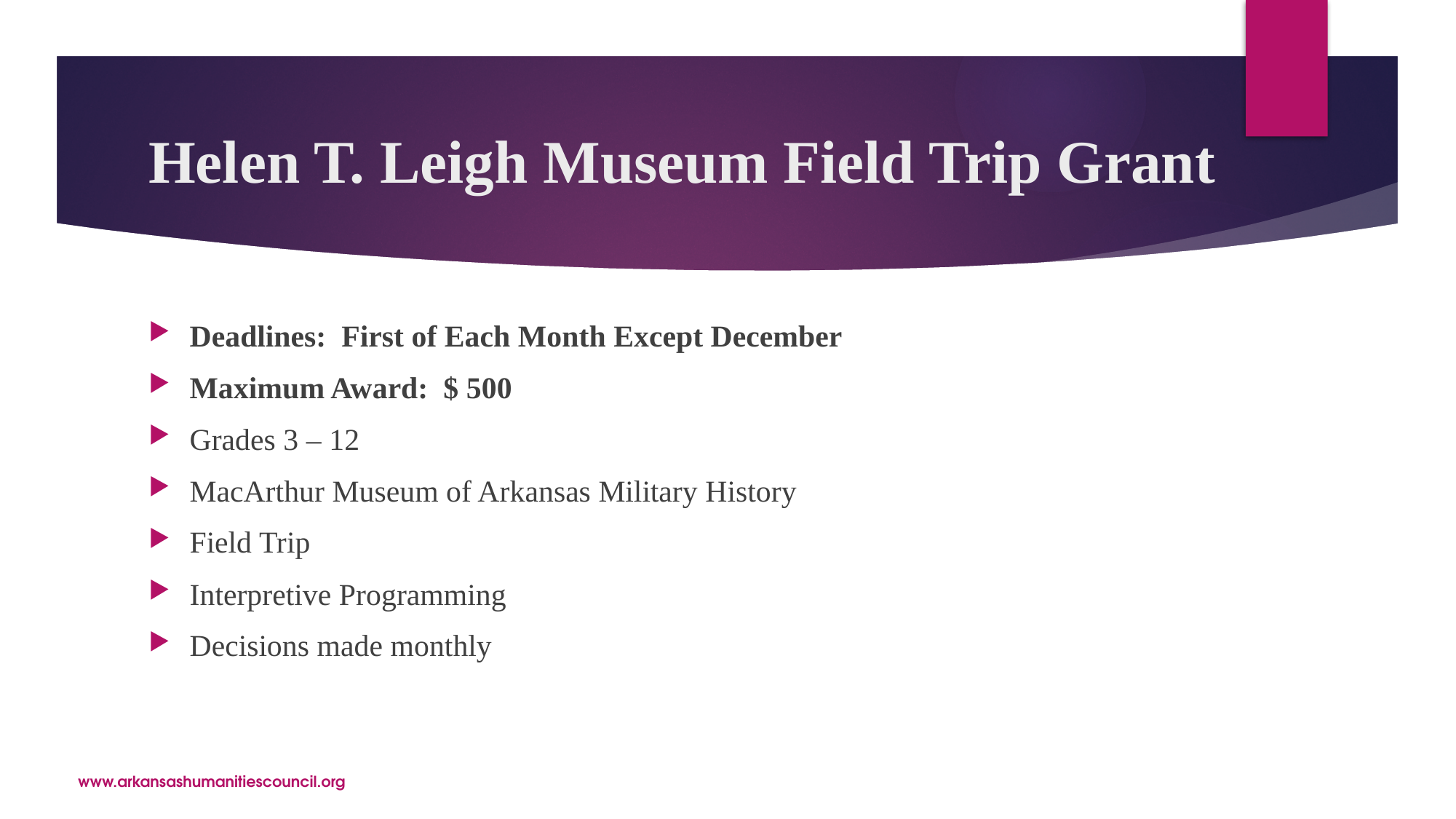

# Helen T. Leigh Museum Field Trip Grant
Deadlines:  First of Each Month Except December
Maximum Award:  $ 500
Grades 3 – 12
MacArthur Museum of Arkansas Military History
Field Trip
Interpretive Programming
Decisions made monthly

www.arkansashumanitiescouncil.org